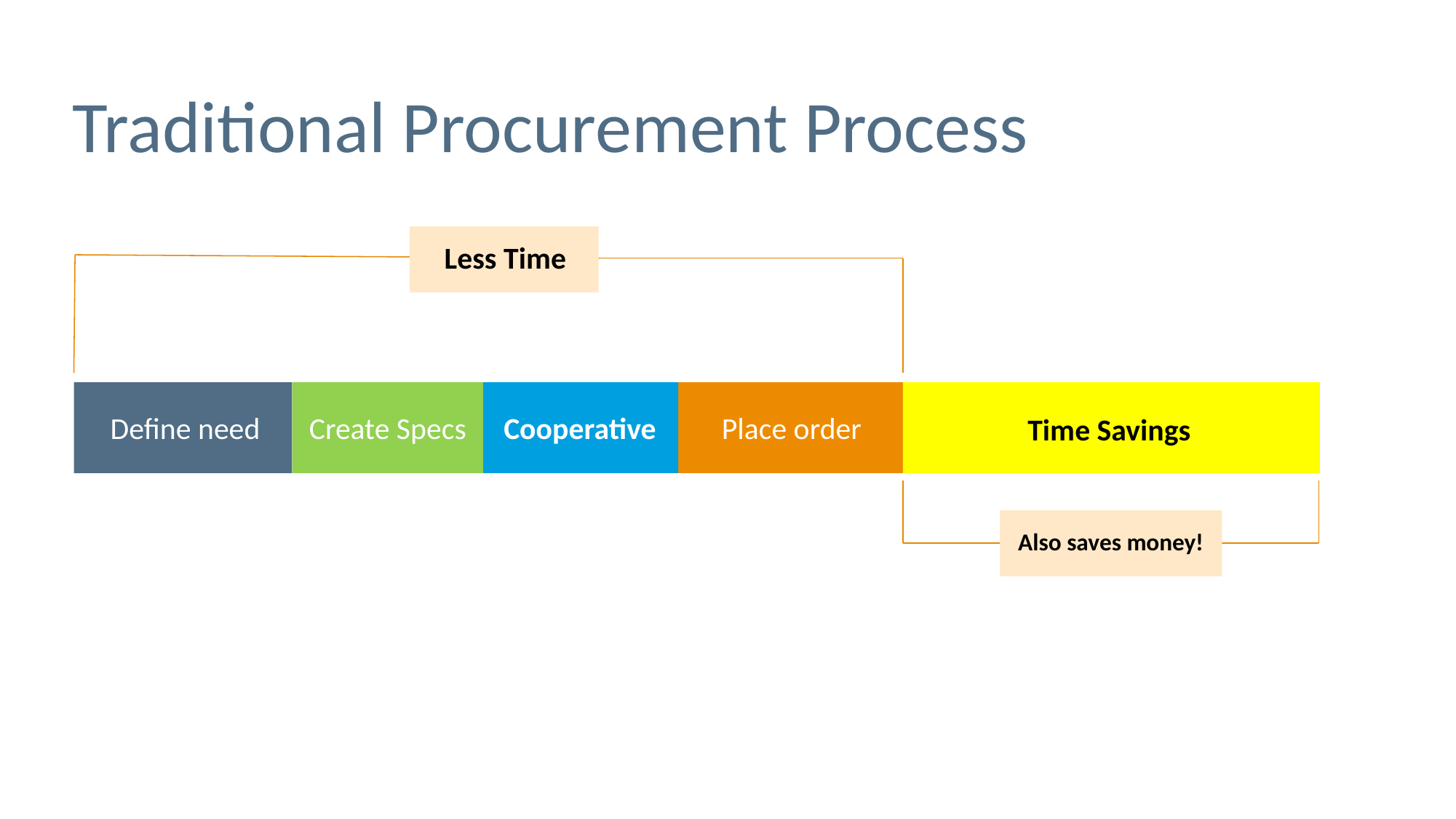

# Traditional Procurement Process

Less Time

Cooperative

Time Savings
Define need
Create Specs
Place order

Also saves money!